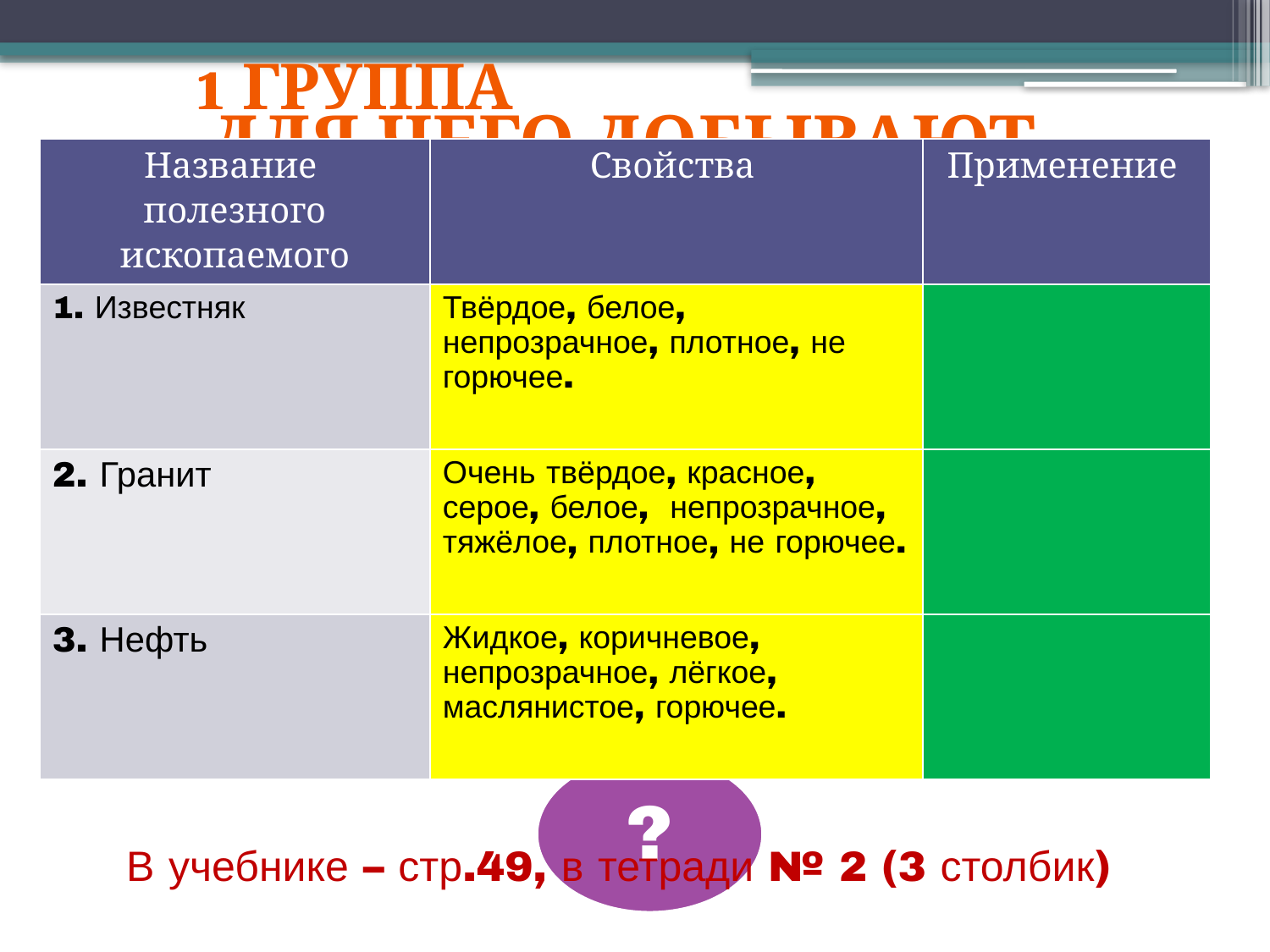

1 группа
Для чего добывают
Полезные ископаемые?
| Название полезного ископаемого | Свойства | Применение |
| --- | --- | --- |
| 1. Известняк | Твёрдое, белое, непрозрачное, плотное, не горючее. |  |
| 2. Гранит | Очень твёрдое, красное, серое, белое, непрозрачное, тяжёлое, плотное, не горючее. |  |
| 3. Нефть | Жидкое, коричневое, непрозрачное, лёгкое, маслянистое, горючее. |  |
Применение
?
?
?
В учебнике – стр.49, в тетради № 2 (3 столбик)